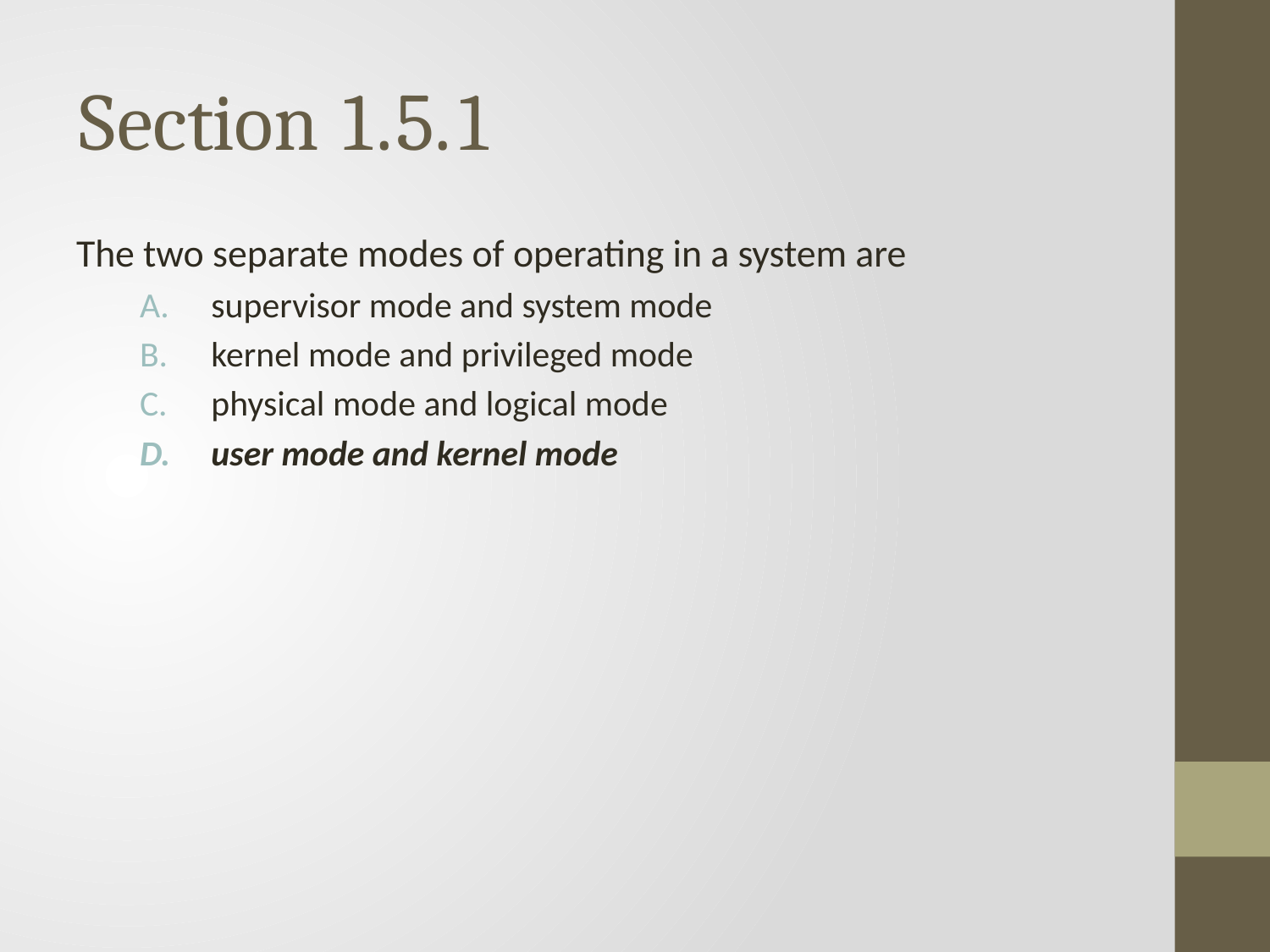

# Section 1.5.1
The two separate modes of operating in a system are
supervisor mode and system mode
kernel mode and privileged mode
physical mode and logical mode
user mode and kernel mode